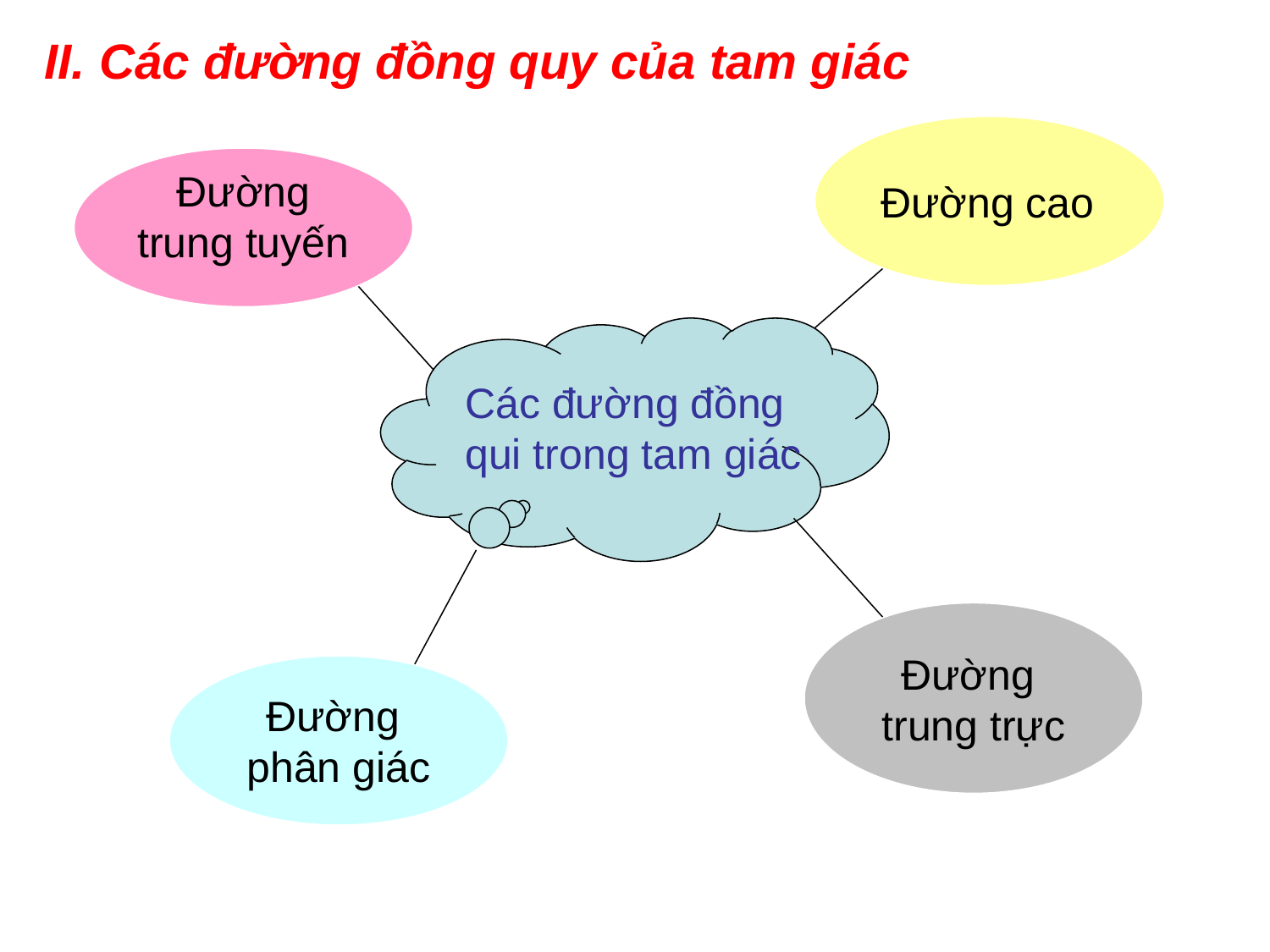

II. Các đường đồng quy của tam giác

Đường trung tuyến
Đường cao

Các đường đồng qui trong tam giác

Đường
trung trực
Đường
phân giác